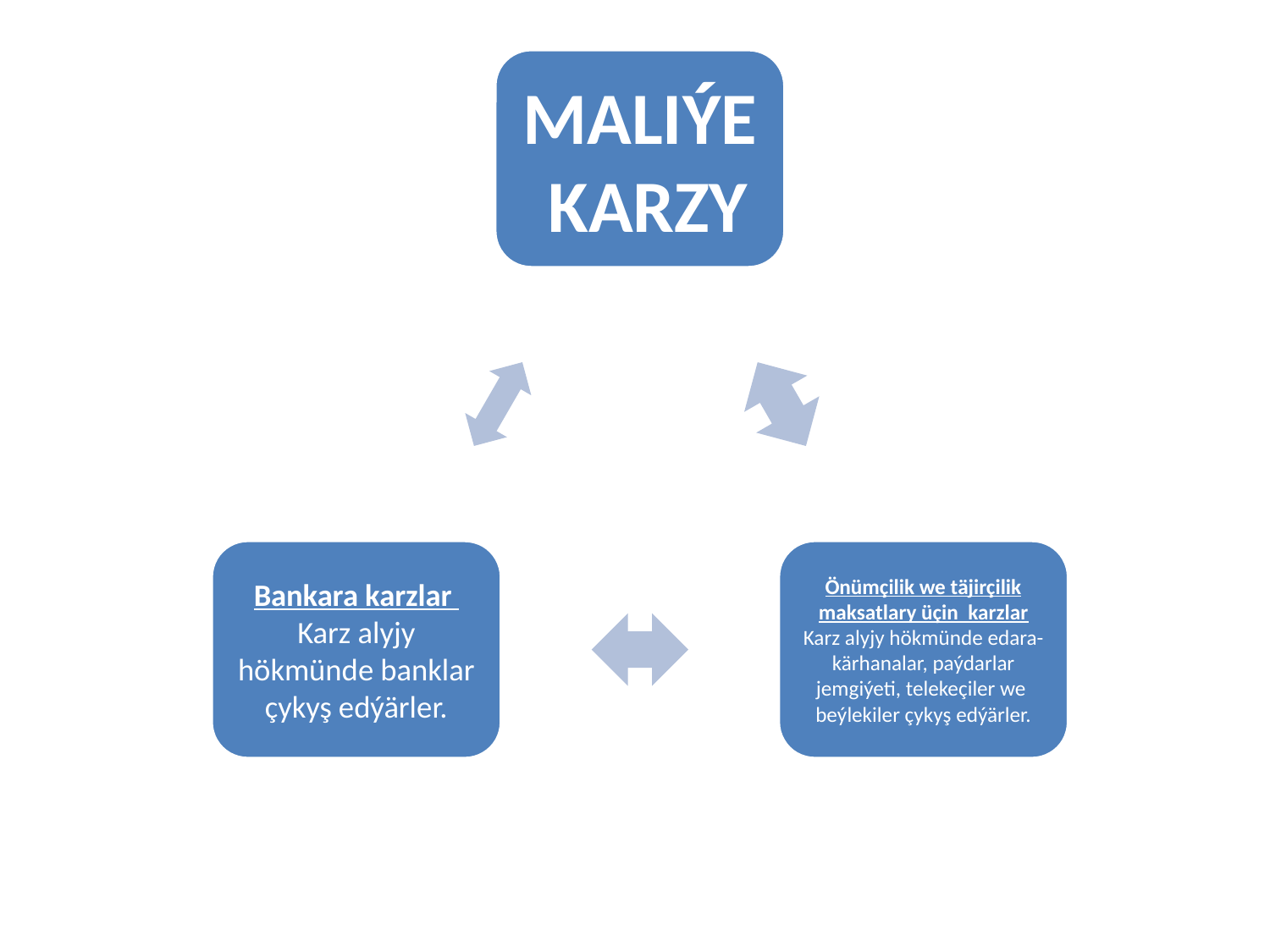

MALIÝE  KARZY
Önümçilik we täjirçilik maksatlary üçin  karzlar
Karz alyjy hökmünde edara-kärhanalar, paýdarlar jemgiýeti, telekeçiler we  beýlekiler çykyş edýärler.
Bankara karzlar
Karz alyjy hökmünde banklar çykyş edýärler.